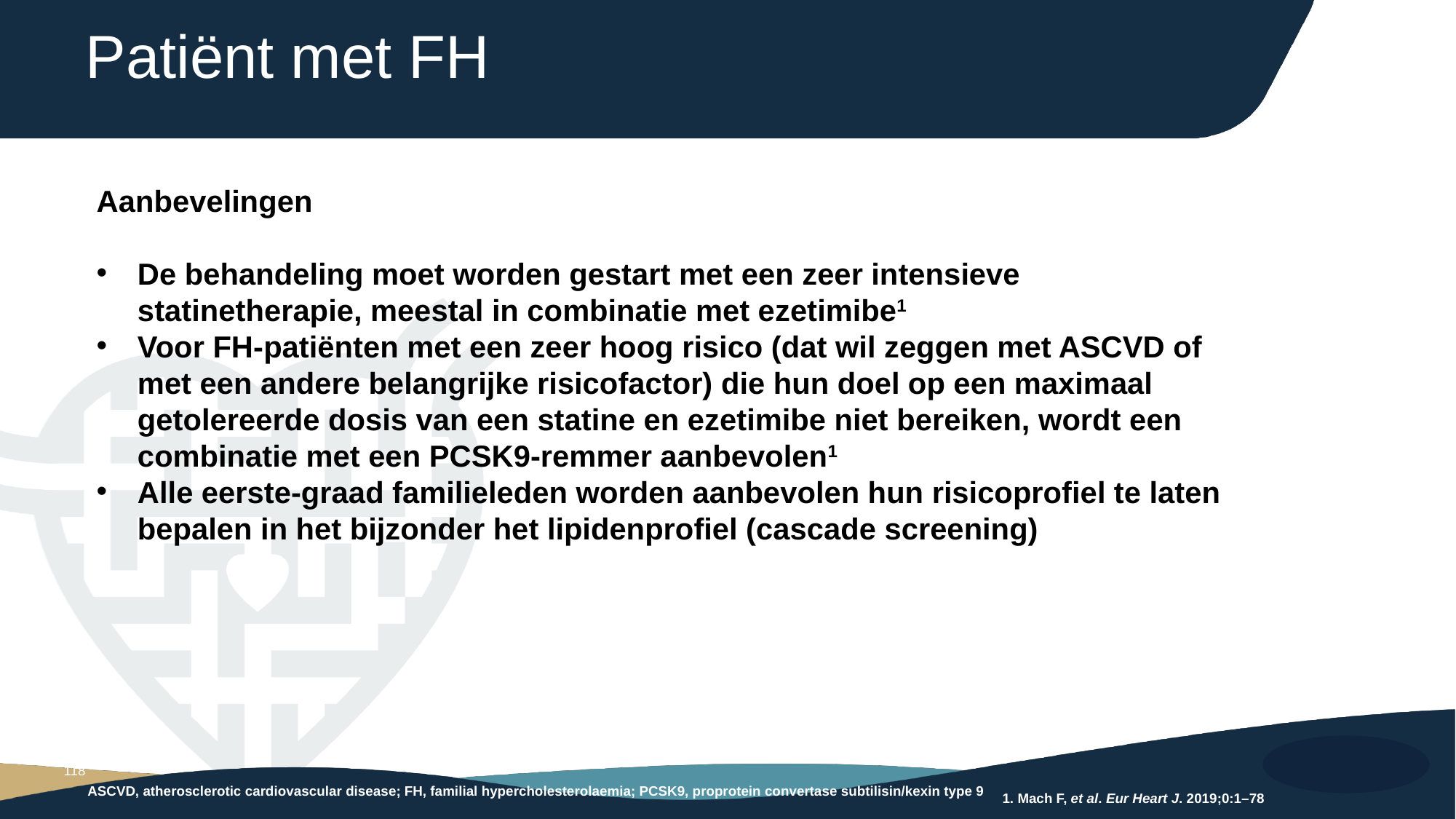

# Patiënt met FH
Aanbevelingen

De behandeling moet worden gestart met een zeer intensieve statinetherapie, meestal in combinatie met ezetimibe1
Voor FH-patiënten met een zeer hoog risico (dat wil zeggen met ASCVD of met een andere belangrijke risicofactor) die hun doel op een maximaal getolereerde dosis van een statine en ezetimibe niet bereiken, wordt een combinatie met een PCSK9-remmer aanbevolen1
Alle eerste-graad familieleden worden aanbevolen hun risicoprofiel te laten bepalen in het bijzonder het lipidenprofiel (cascade screening)

1. Mach F, et al. Eur Heart J. 2019;0:1–78
118
ASCVD, atherosclerotic cardiovascular disease; FH, familial hypercholesterolaemia; PCSK9, proprotein convertase subtilisin/kexin type 9